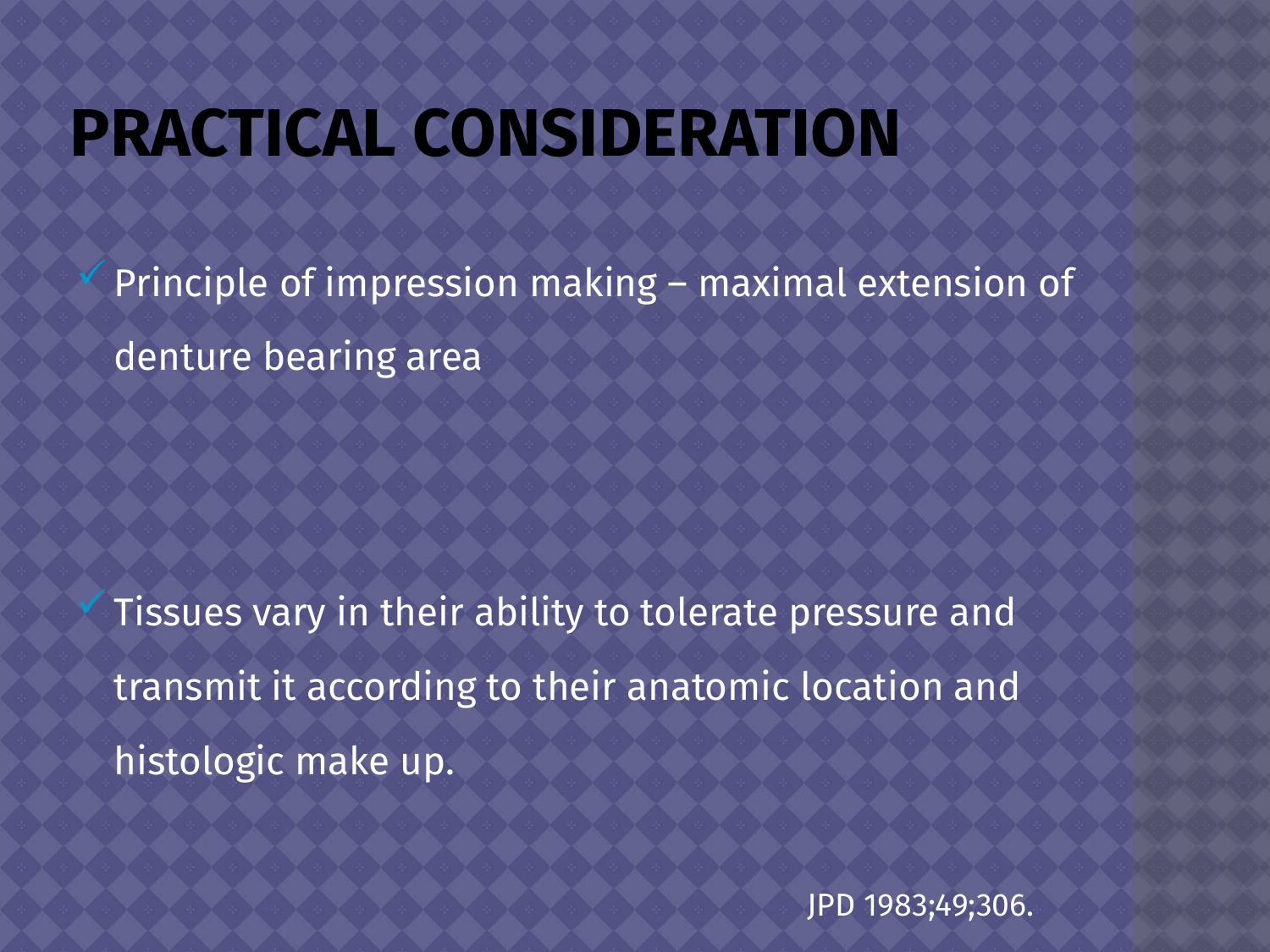

# Practical consideration
Principle of impression making – maximal extension of denture bearing area

Tissues vary in their ability to tolerate pressure and transmit it according to their anatomic location and histologic make up.

JPD 1983;49;306.